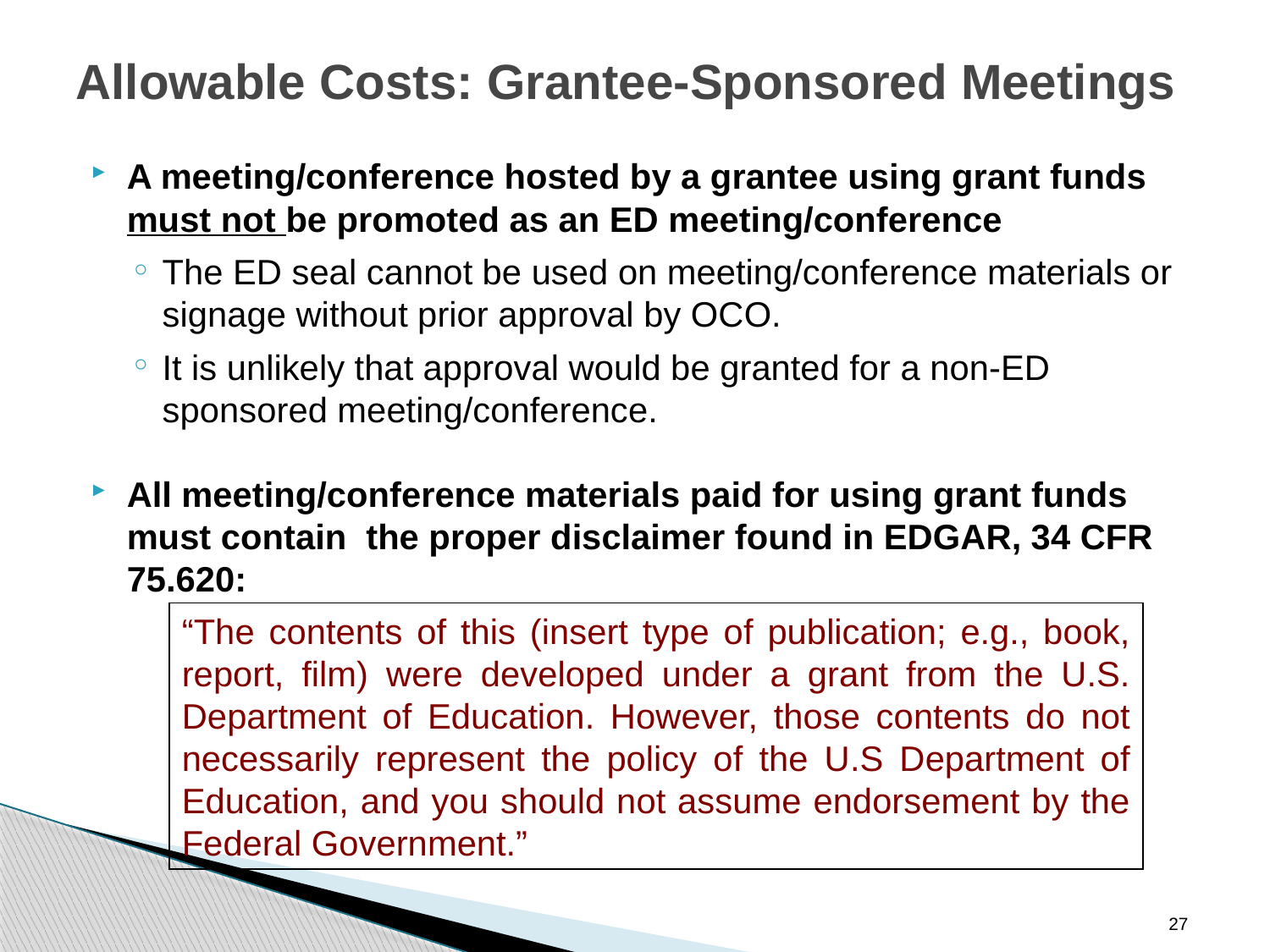

# Allowable Costs: Grantee-Sponsored Meetings
A meeting/conference hosted by a grantee using grant funds must not be promoted as an ED meeting/conference
The ED seal cannot be used on meeting/conference materials or signage without prior approval by OCO.
It is unlikely that approval would be granted for a non-ED sponsored meeting/conference.
All meeting/conference materials paid for using grant funds must contain  the proper disclaimer found in EDGAR, 34 CFR 75.620:

“The contents of this (insert type of publication; e.g., book, report, film) were developed under a grant from the U.S. Department of Education. However, those contents do not necessarily represent the policy of the U.S Department of Education, and you should not assume endorsement by the Federal Government.”
27